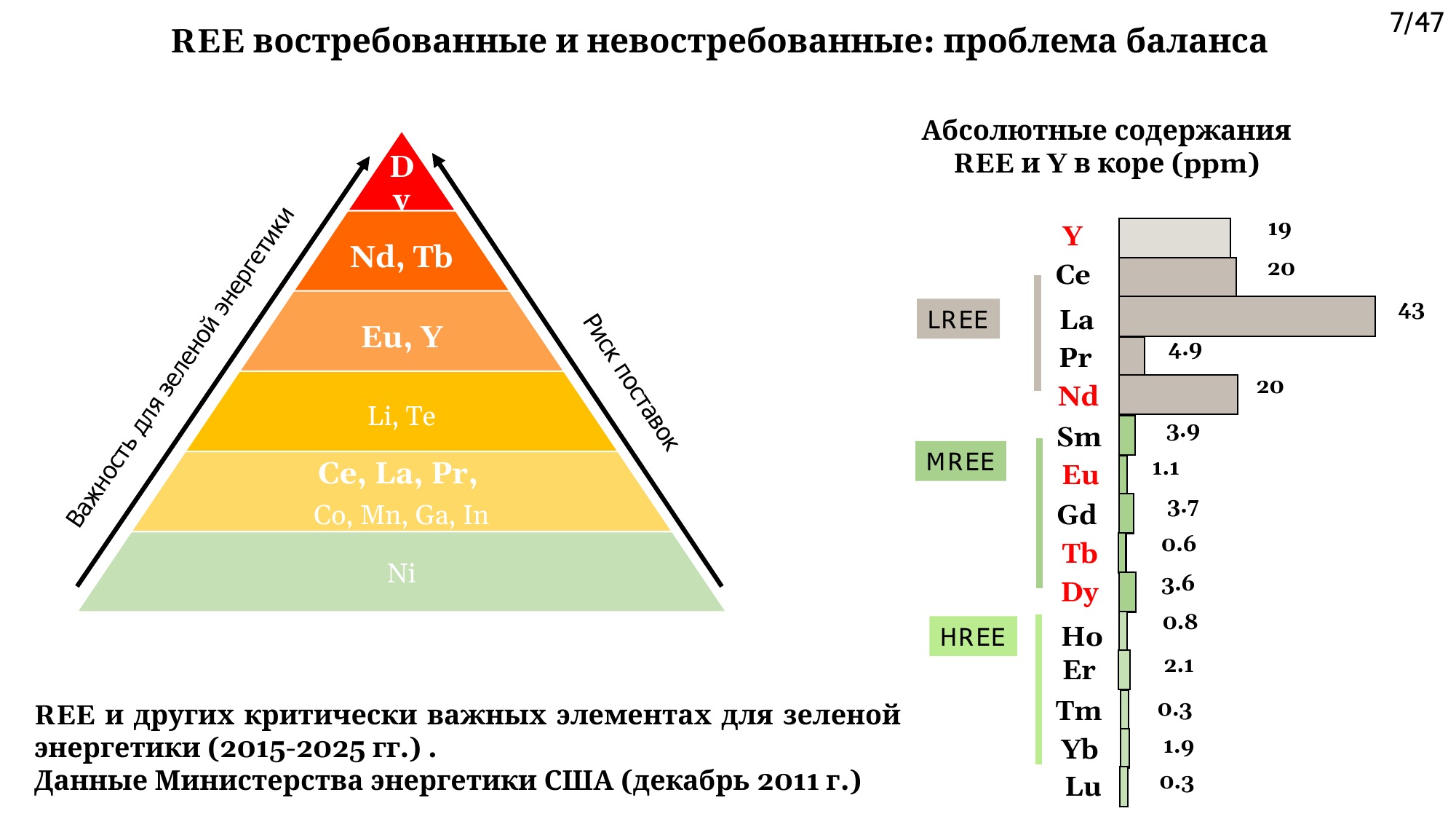

7/47
REE востребованные и невостребованные: проблема баланса
Абсолютные содержания REE и Y в коре (ppm)
Dy
Nd, Tb
Eu, Y
Li, Te
Ce, La, Pr,
Co, Mn, Ga, In
Ni
19
Y

20
Ce

43

La
LREE
4.9
Pr

Важность для зеленой энергетики
20
Nd

Риск поставок
3.9
Sm

MREE
1.1
Eu

3.7
Gd

0.6
Tb

3.6
Dy

0.8

Ho
HREE
2.1
Er

Tm
0.3

REE и других критически важных элементах для зеленой энергетики (2015-2025 гг.) .
Данные Министерства энергетики США (декабрь 2011 г.)
Yb
1.9

0.3
Lu